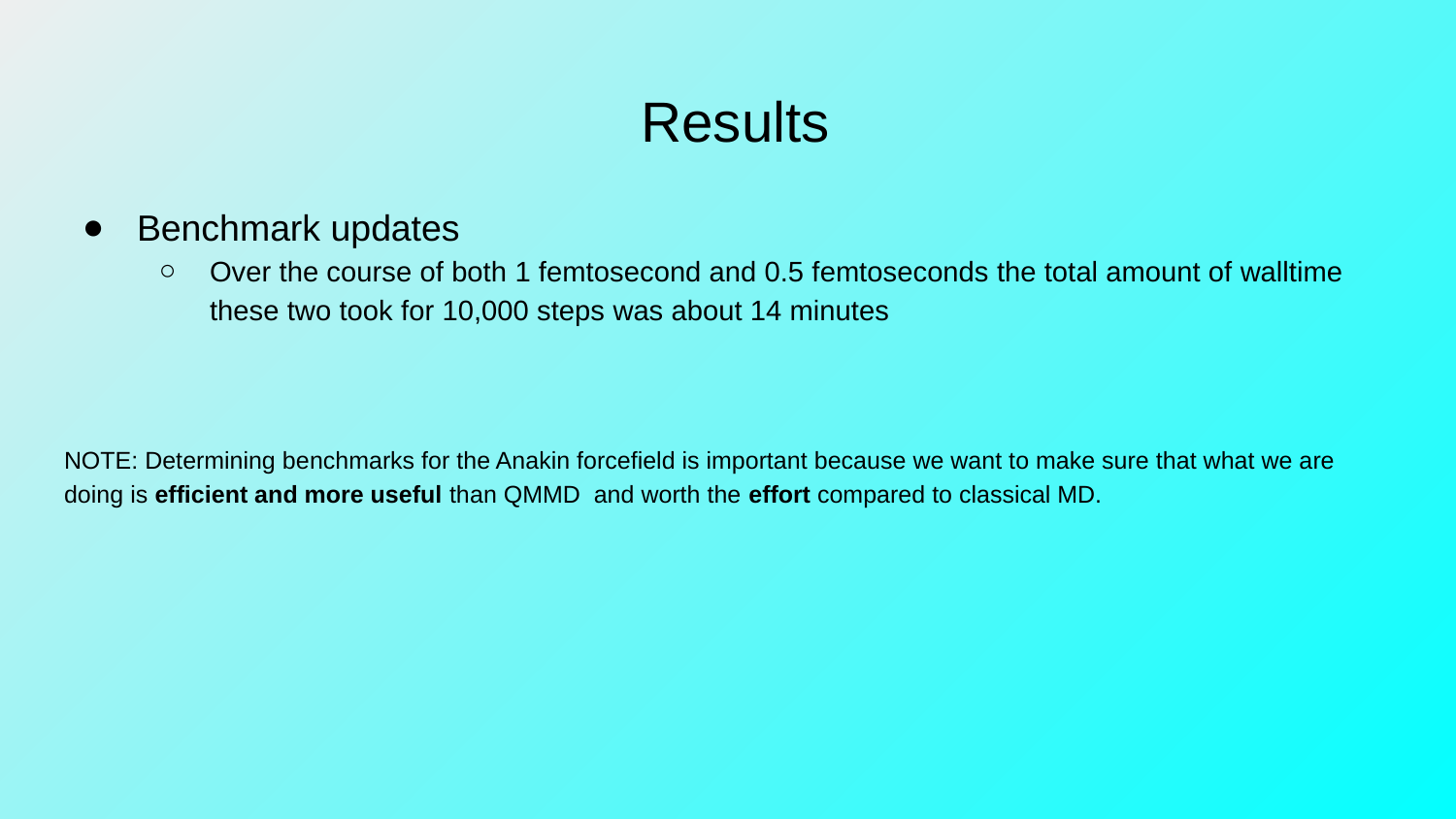

# Results
Benchmark updates
Over the course of both 1 femtosecond and 0.5 femtoseconds the total amount of walltime these two took for 10,000 steps was about 14 minutes

NOTE: Determining benchmarks for the Anakin forcefield is important because we want to make sure that what we are doing is efficient and more useful than QMMD  and worth the effort compared to classical MD.